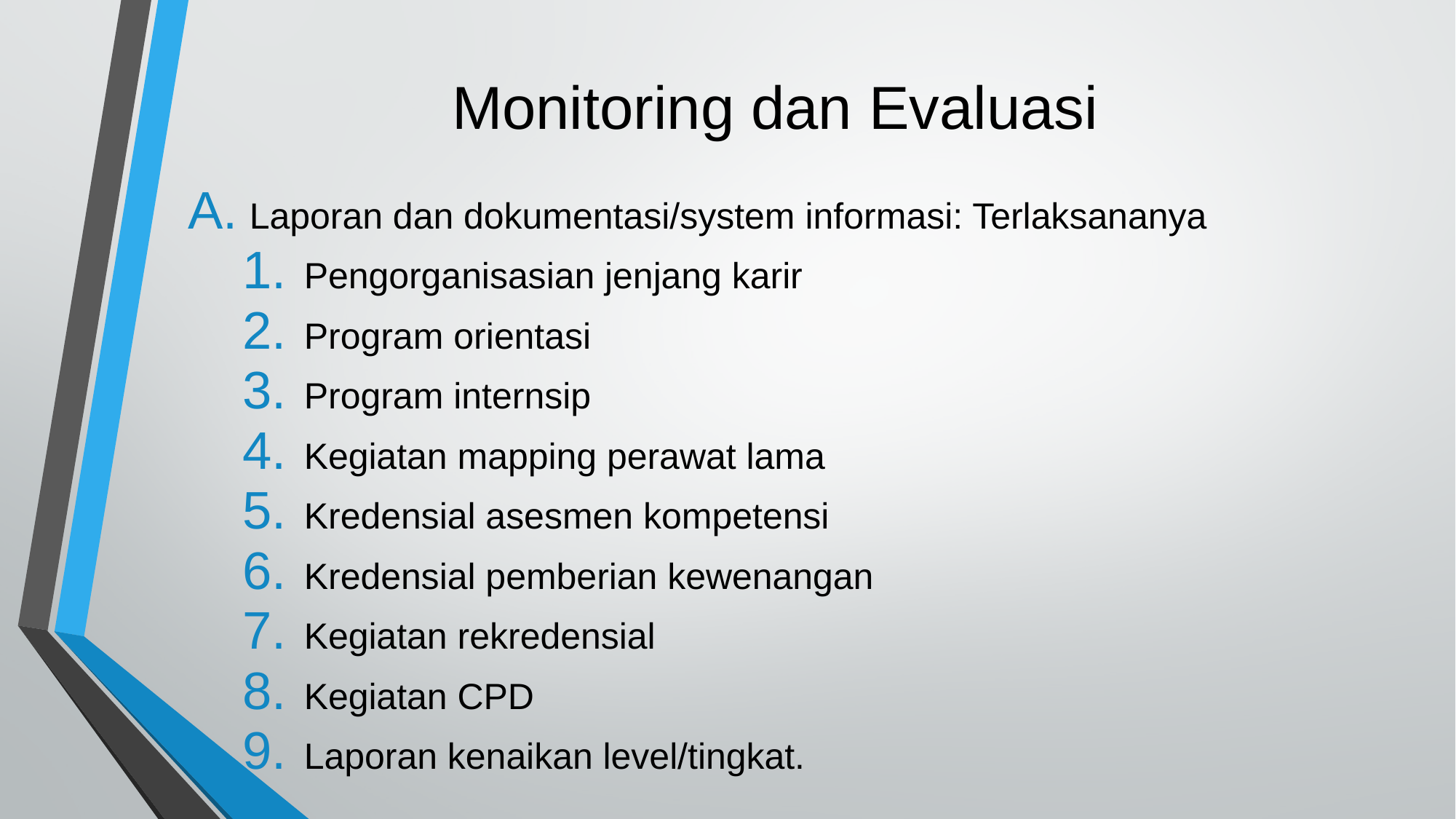

# Monitoring dan Evaluasi
Laporan dan dokumentasi/system informasi: Terlaksananya
Pengorganisasian jenjang karir
Program orientasi
Program internsip
Kegiatan mapping perawat lama
Kredensial asesmen kompetensi
Kredensial pemberian kewenangan
Kegiatan rekredensial
Kegiatan CPD
Laporan kenaikan level/tingkat.